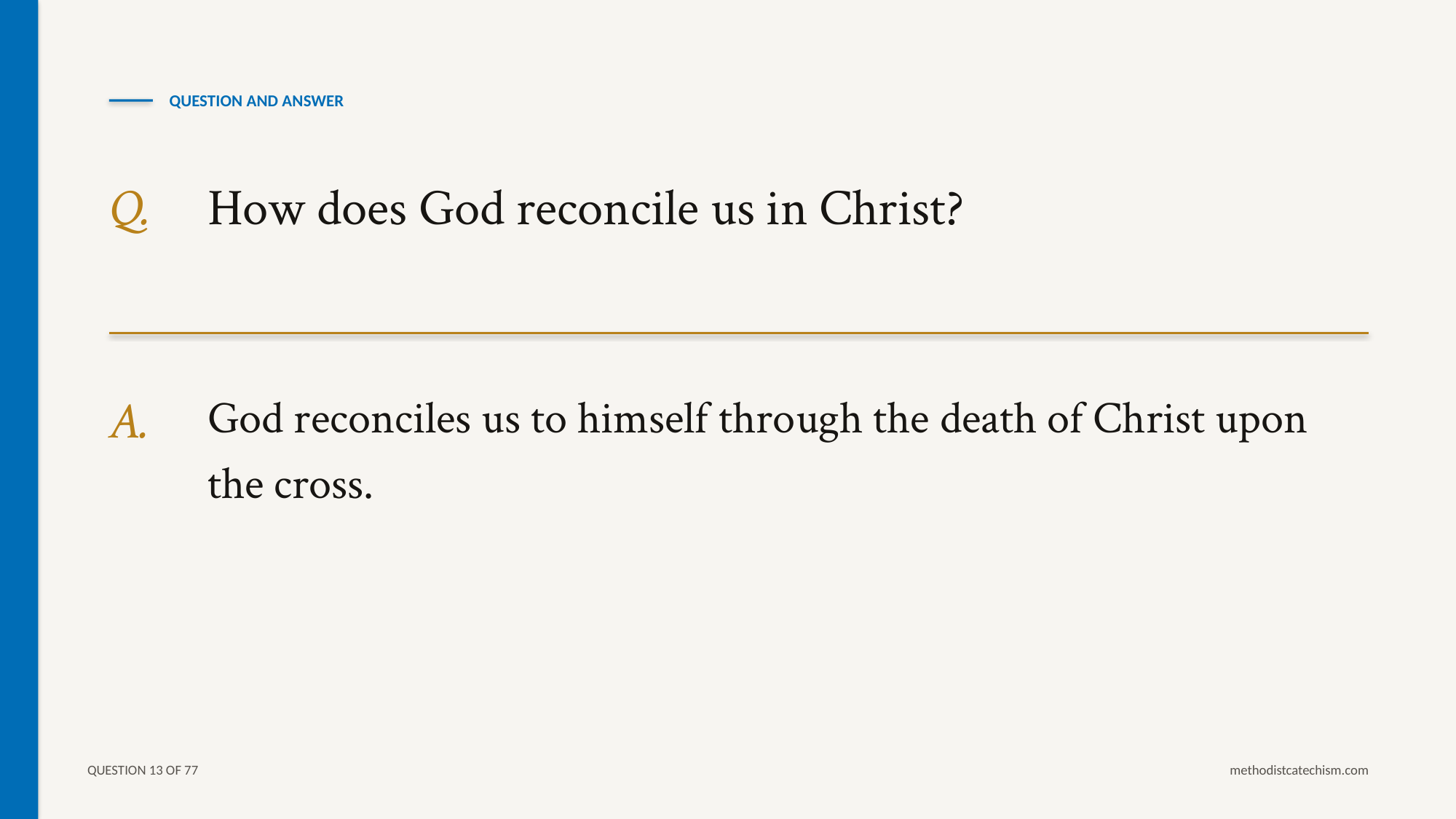

QUESTION AND ANSWER

Q.
How does God reconcile us in Christ?
A.
God reconciles us to himself through the death of Christ upon the cross.
QUESTION 13 OF 77
methodistcatechism.com